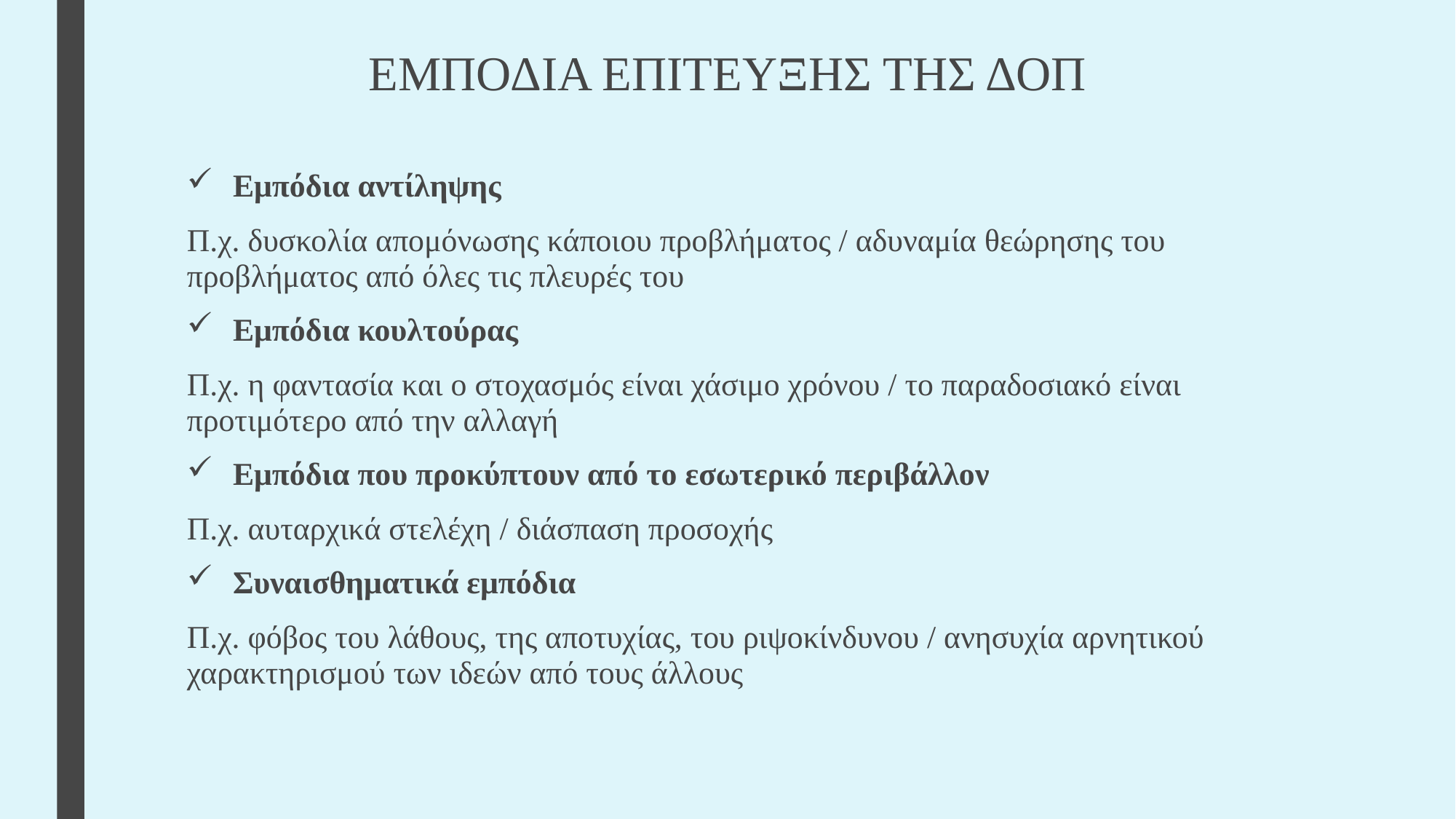

# ΕΜΠΟΔΙΑ ΕΠΙΤΕΥΞΗΣ ΤΗΣ ΔΟΠ
Εμπόδια αντίληψης
Π.χ. δυσκολία απομόνωσης κάποιου προβλήματος / αδυναμία θεώρησης του προβλήματος από όλες τις πλευρές του
Εμπόδια κουλτούρας
Π.χ. η φαντασία και ο στοχασμός είναι χάσιμο χρόνου / το παραδοσιακό είναι προτιμότερο από την αλλαγή
Εμπόδια που προκύπτουν από το εσωτερικό περιβάλλον
Π.χ. αυταρχικά στελέχη / διάσπαση προσοχής
Συναισθηματικά εμπόδια
Π.χ. φόβος του λάθους, της αποτυχίας, του ριψοκίνδυνου / ανησυχία αρνητικού χαρακτηρισμού των ιδεών από τους άλλους